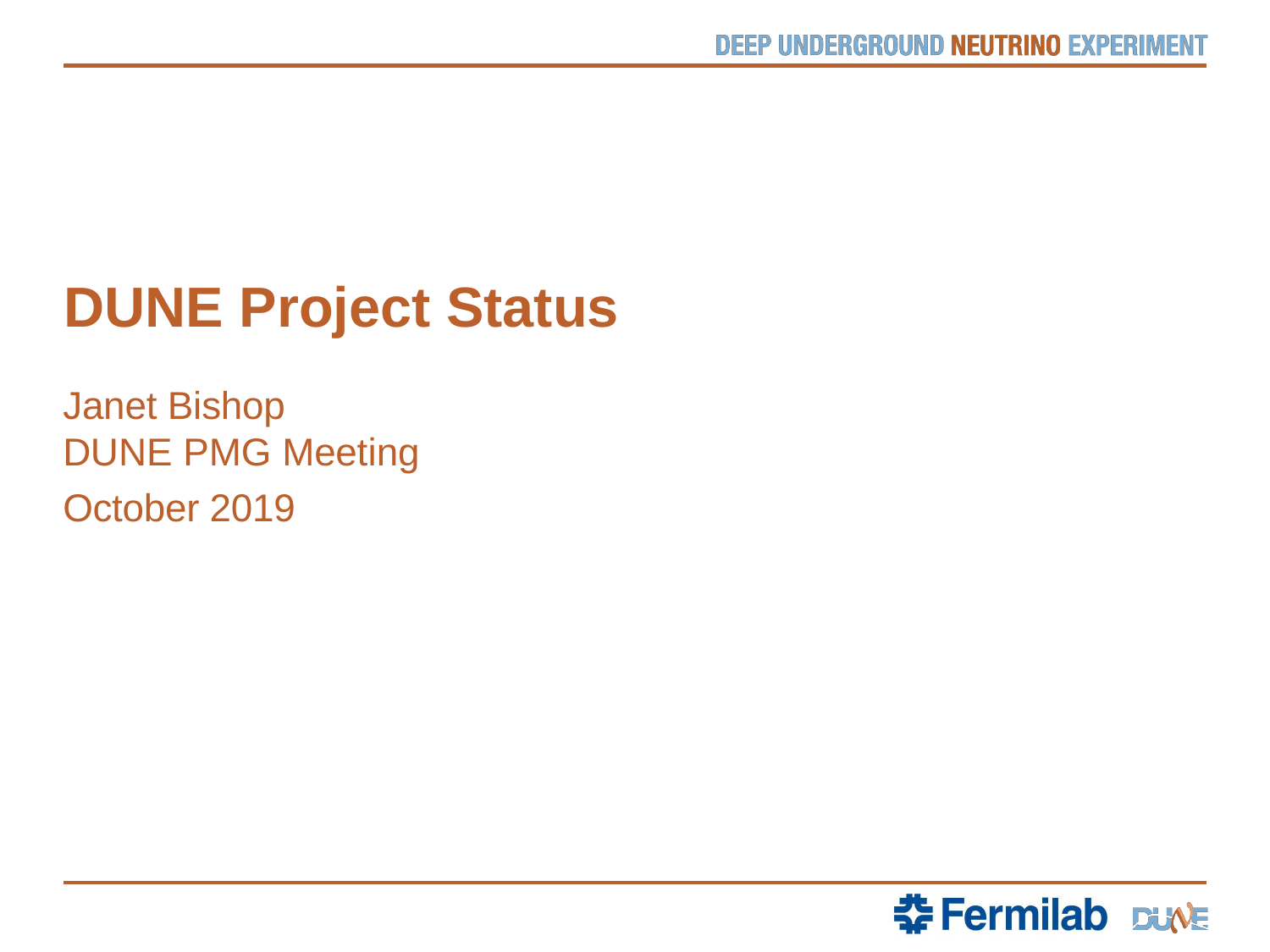

DUNE Project Status
Janet Bishop
DUNE PMG Meeting
October 2019